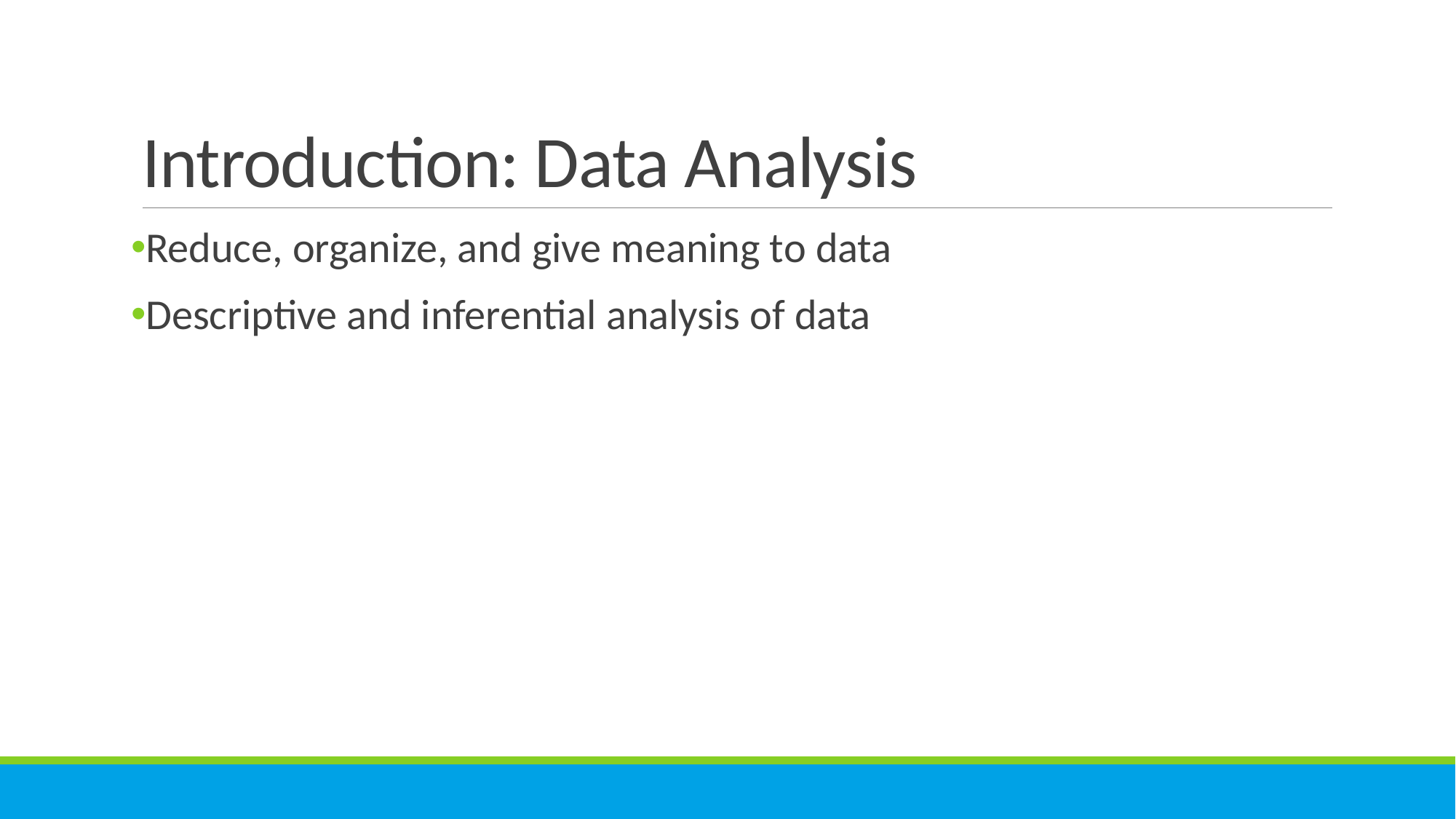

# Introduction: Data Analysis
Reduce, organize, and give meaning to data
Descriptive and inferential analysis of data